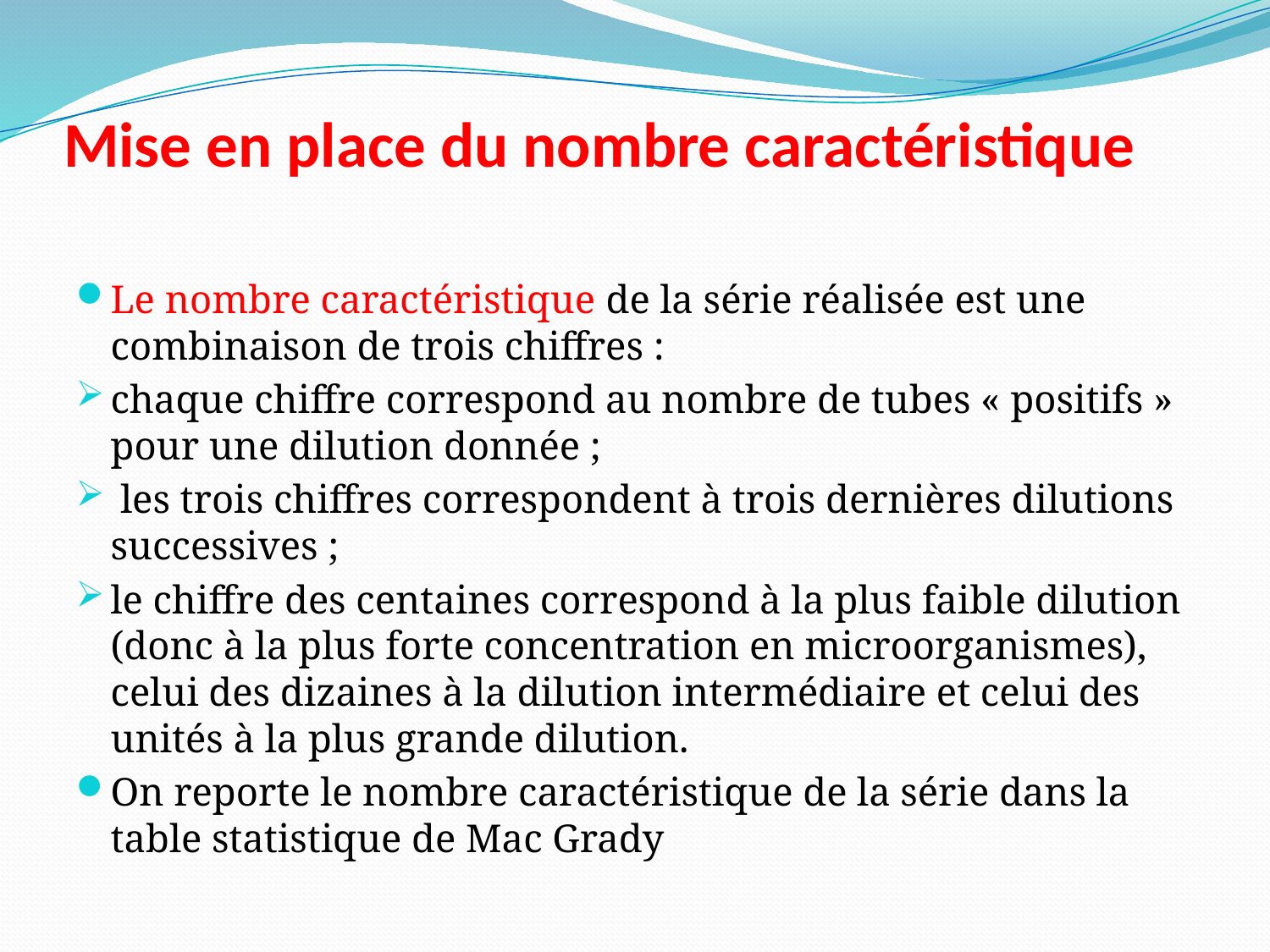

# Mise en place du nombre caractéristique
Le nombre caractéristique de la série réalisée est une combinaison de trois chiffres :
chaque chiffre correspond au nombre de tubes « positifs » pour une dilution donnée ;
 les trois chiffres correspondent à trois dernières dilutions successives ;
le chiffre des centaines correspond à la plus faible dilution (donc à la plus forte concentration en microorganismes), celui des dizaines à la dilution intermédiaire et celui des unités à la plus grande dilution.
On reporte le nombre caractéristique de la série dans la table statistique de Mac Grady